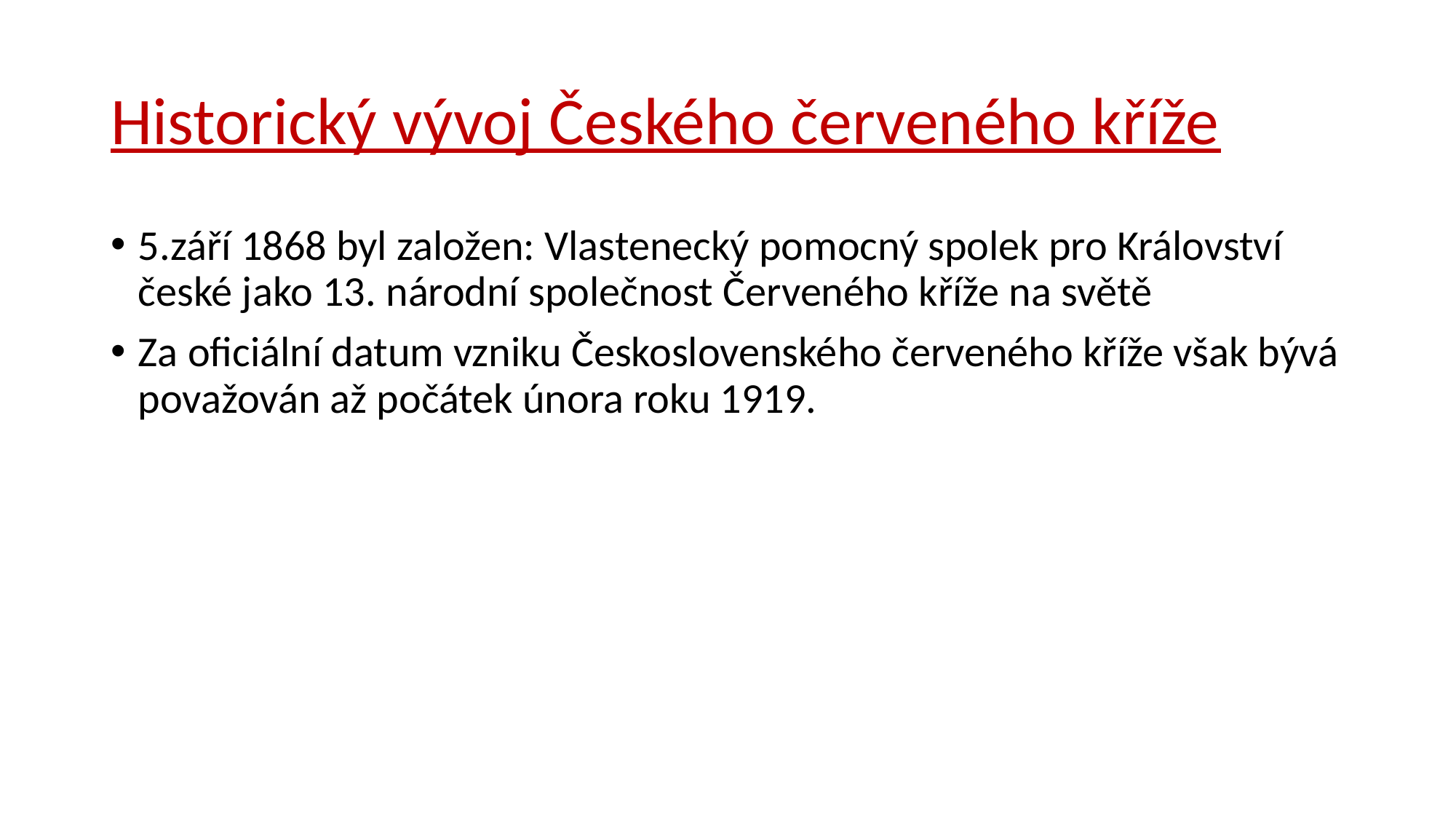

# Historický vývoj Českého červeného kříže
5.září 1868 byl založen: Vlastenecký pomocný spolek pro Království české jako 13. národní společnost Červeného kříže na světě
Za oficiální datum vzniku Československého červeného kříže však bývá považován až počátek února roku 1919.